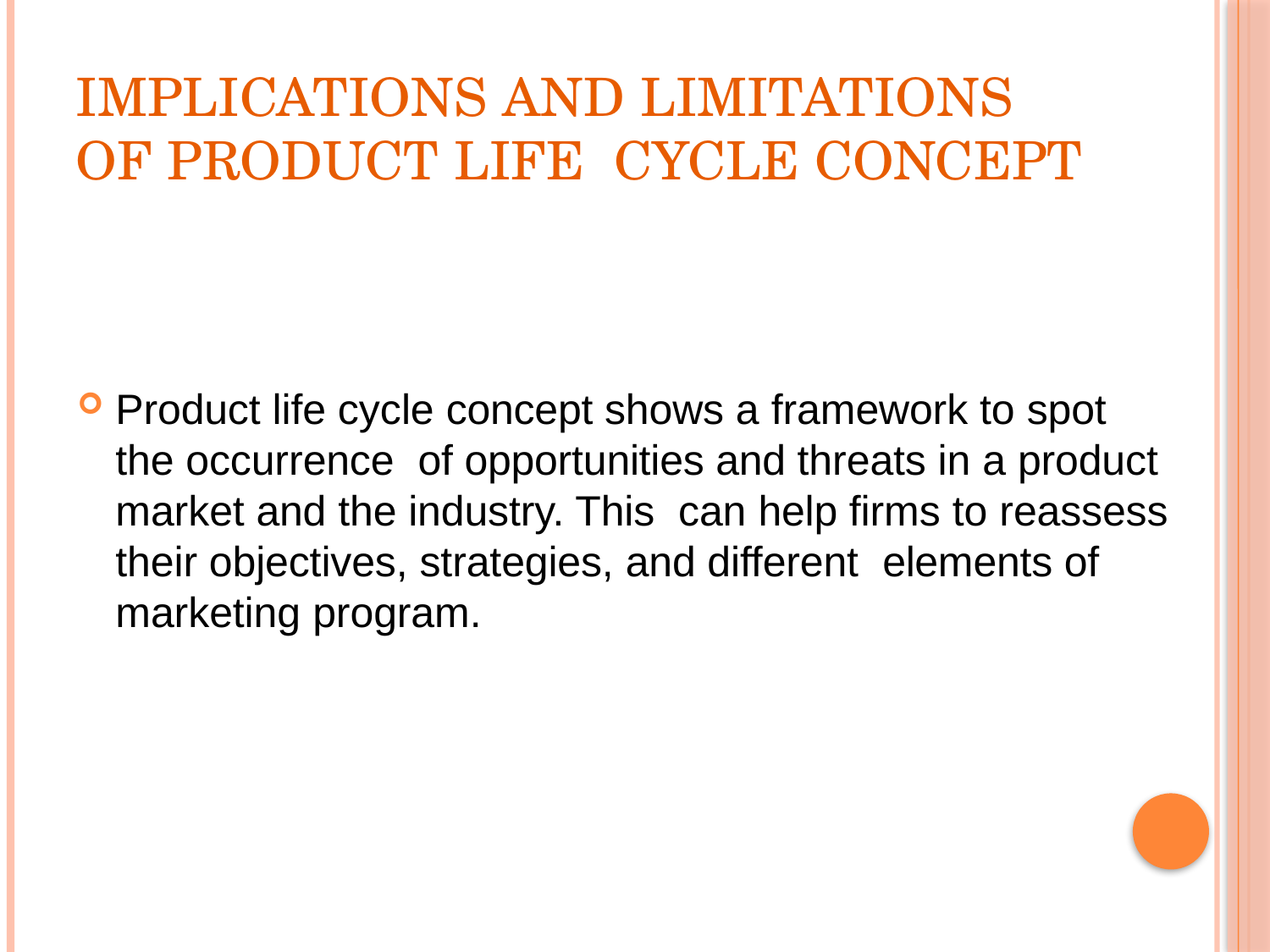

# Implications and Limitations of Product Life  Cycle Concept
Product life cycle concept shows a framework to spot the occurrence  of opportunities and threats in a product market and the industry. This  can help firms to reassess their objectives, strategies, and different  elements of marketing program.